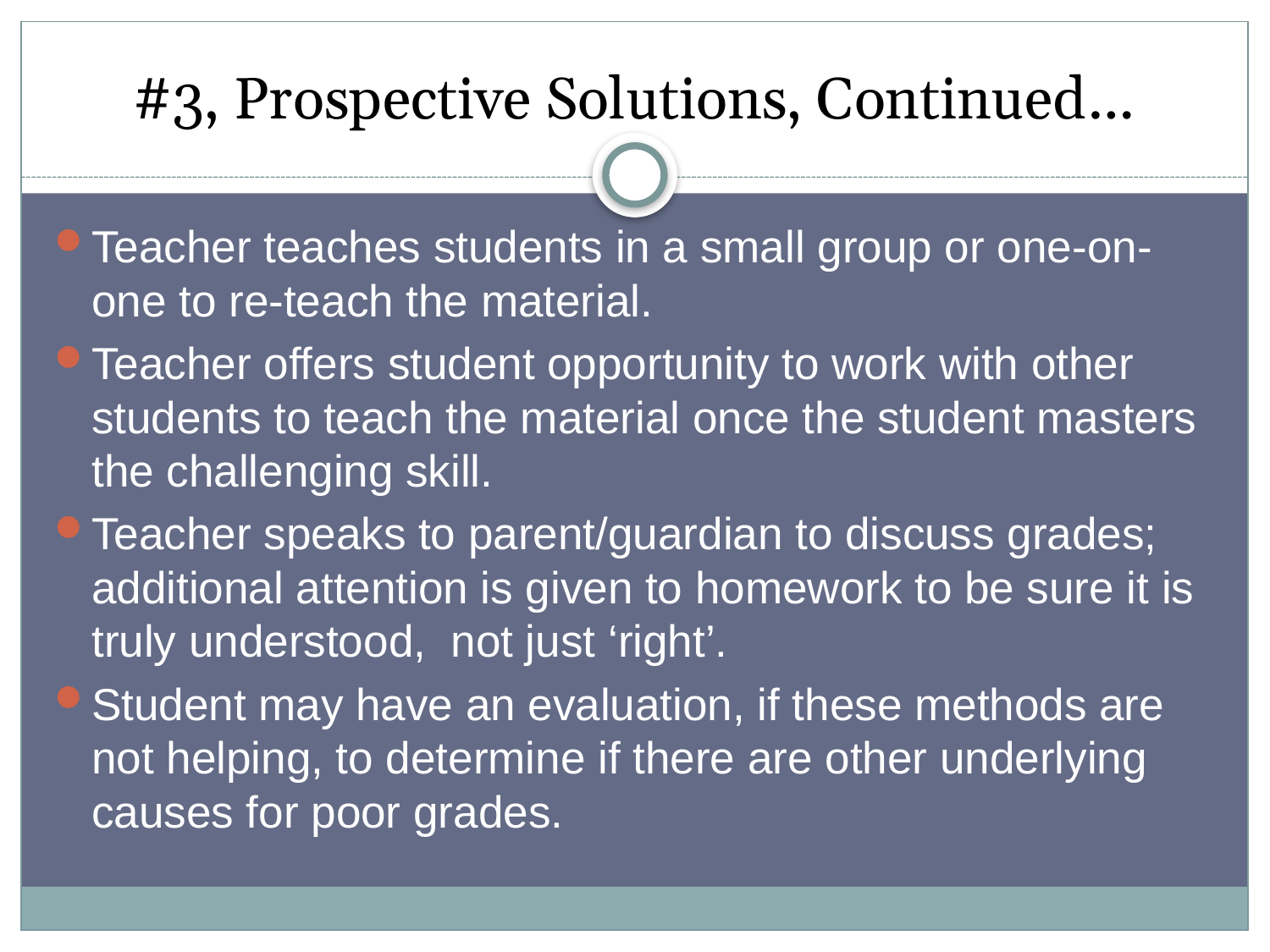

# #3, Prospective Solutions, Continued…
Teacher teaches students in a small group or one-on-one to re-teach the material.
Teacher offers student opportunity to work with other students to teach the material once the student masters the challenging skill.
Teacher speaks to parent/guardian to discuss grades; additional attention is given to homework to be sure it is truly understood,  not just ‘right’.
Student may have an evaluation, if these methods are not helping, to determine if there are other underlying causes for poor grades.